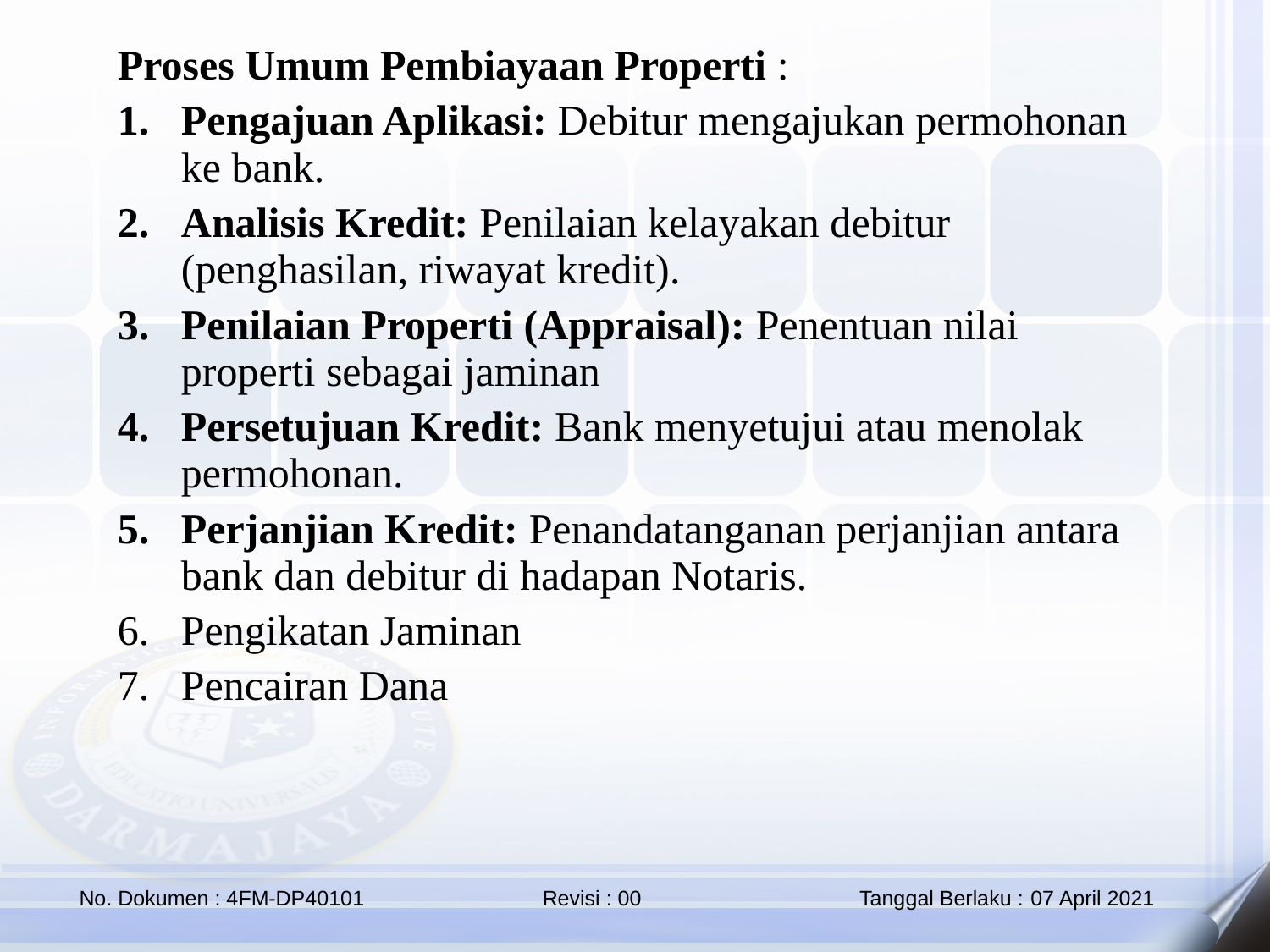

Proses Umum Pembiayaan Properti :
Pengajuan Aplikasi: Debitur mengajukan permohonan ke bank.
Analisis Kredit: Penilaian kelayakan debitur (penghasilan, riwayat kredit).
Penilaian Properti (Appraisal): Penentuan nilai properti sebagai jaminan
Persetujuan Kredit: Bank menyetujui atau menolak permohonan.
Perjanjian Kredit: Penandatanganan perjanjian antara bank dan debitur di hadapan Notaris.
Pengikatan Jaminan
Pencairan Dana